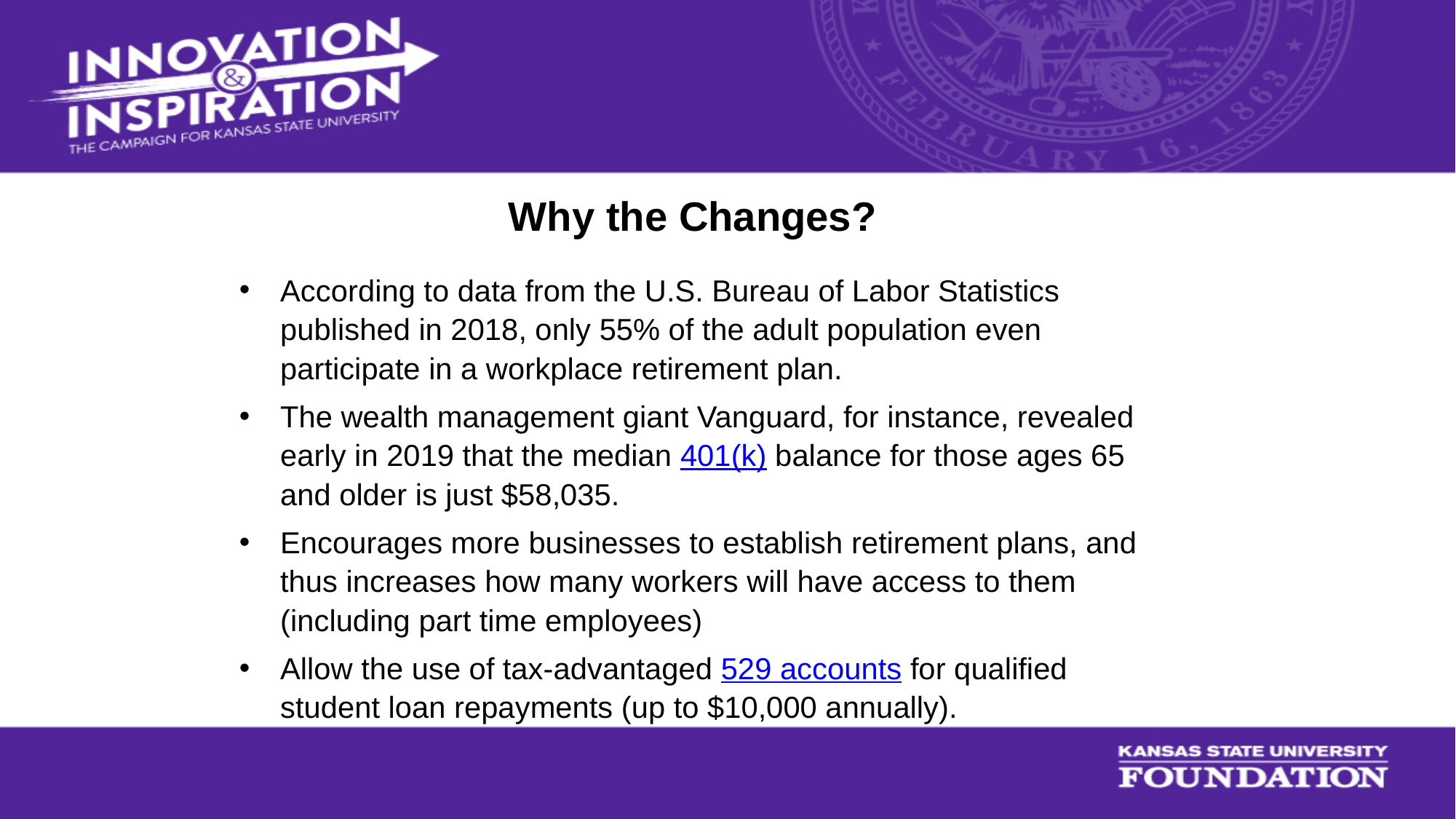

# Why the Changes?
According to data from the U.S. Bureau of Labor Statistics published in 2018, only 55% of the adult population even participate in a workplace retirement plan.
The wealth management giant Vanguard, for instance, revealed early in 2019 that the median 401(k) balance for those ages 65 and older is just $58,035.
Encourages more businesses to establish retirement plans, and thus increases how many workers will have access to them (including part time employees)
Allow the use of tax-advantaged 529 accounts for qualified student loan repayments (up to $10,000 annually).